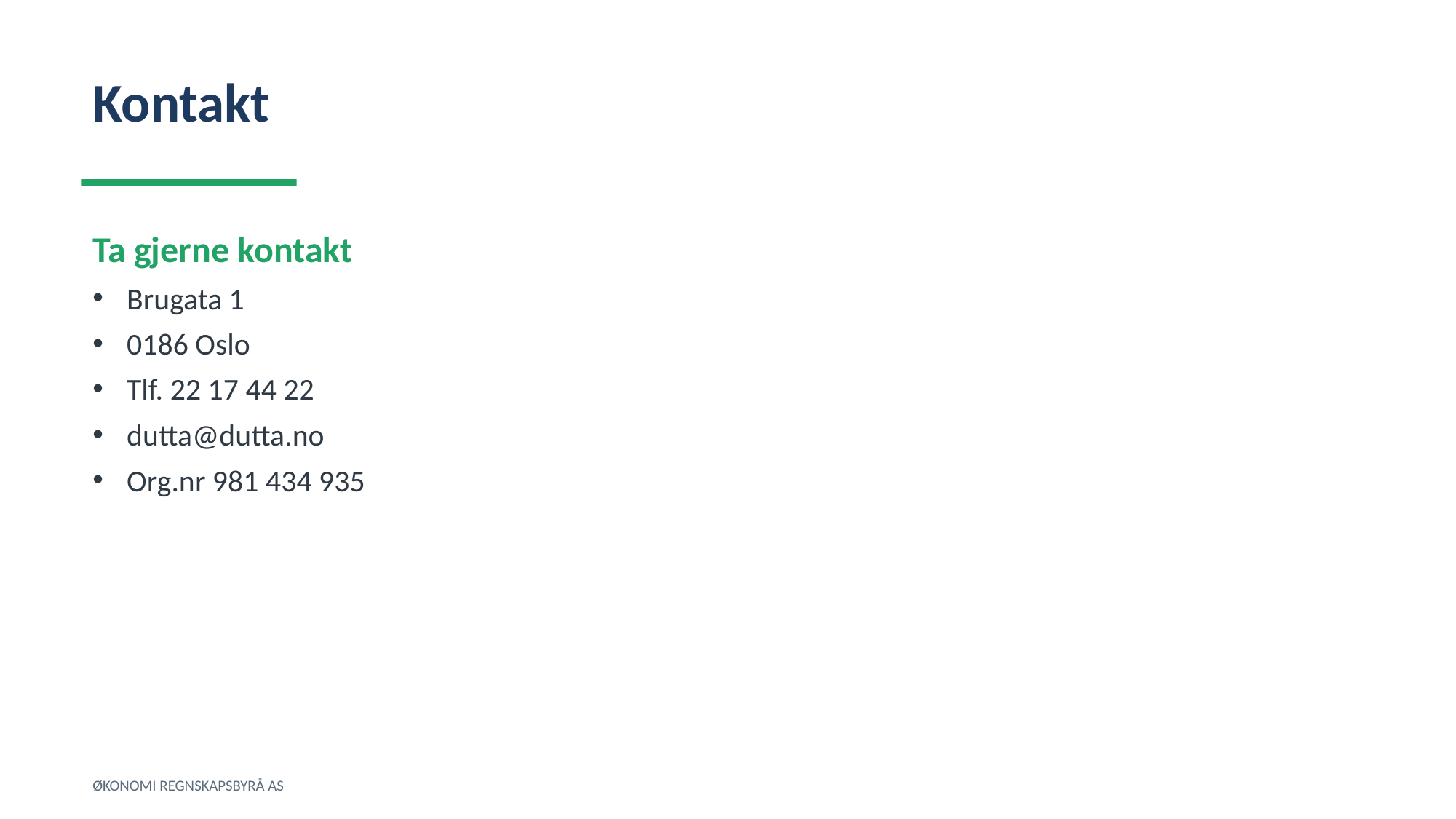

Kontakt

Ta gjerne kontakt
Brugata 1
0186 Oslo
Tlf. 22 17 44 22
dutta@dutta.no
Org.nr 981 434 935
ØKONOMI REGNSKAPSBYRÅ AS